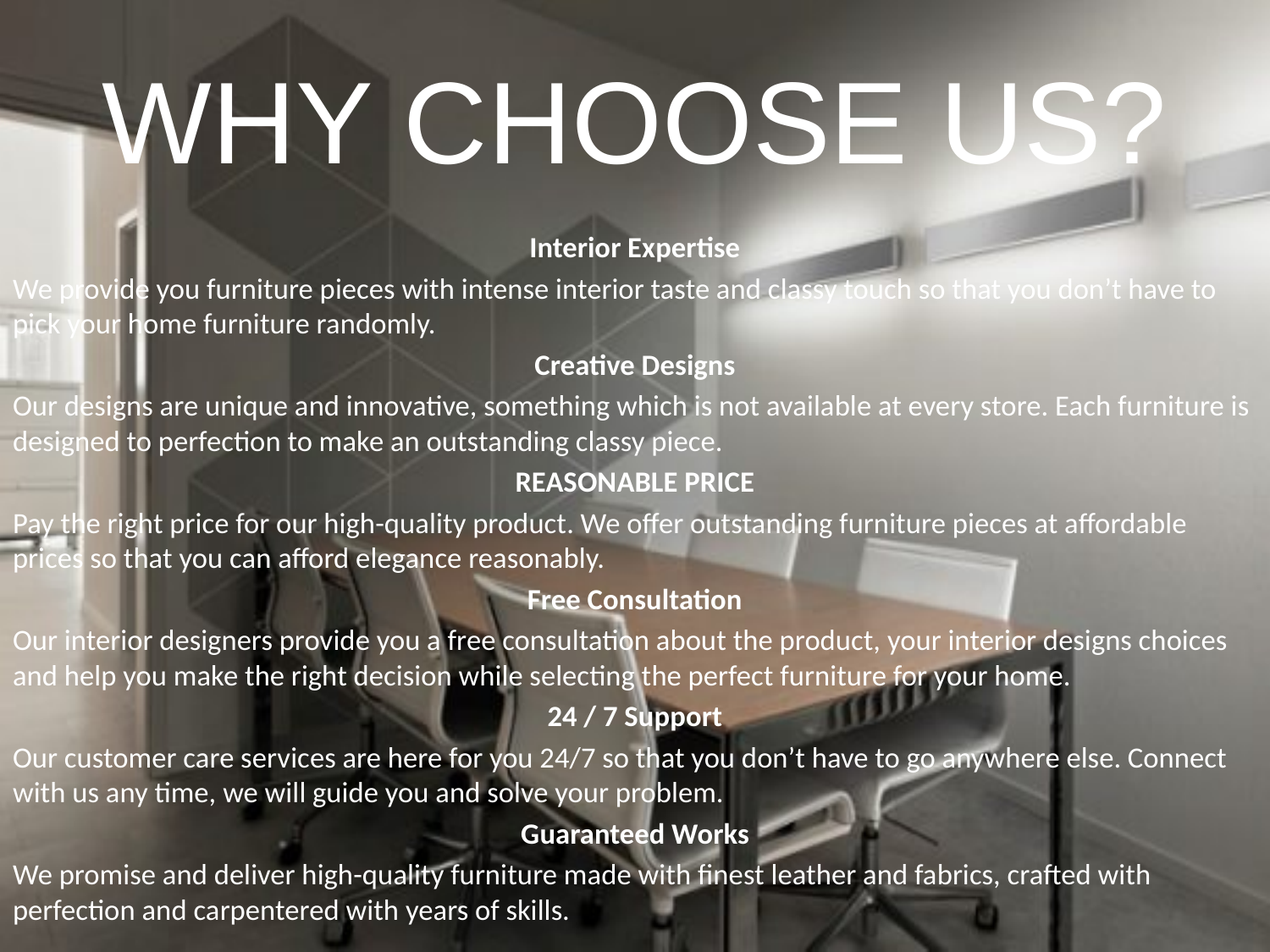

# WHY CHOOSE US?
Interior Expertise
We provide you furniture pieces with intense interior taste and classy touch so that you don’t have to pick your home furniture randomly.
Creative Designs
Our designs are unique and innovative, something which is not available at every store. Each furniture is designed to perfection to make an outstanding classy piece.
REASONABLE PRICE
Pay the right price for our high-quality product. We offer outstanding furniture pieces at affordable prices so that you can afford elegance reasonably.
Free Consultation
Our interior designers provide you a free consultation about the product, your interior designs choices and help you make the right decision while selecting the perfect furniture for your home.
24 / 7 Support
Our customer care services are here for you 24/7 so that you don’t have to go anywhere else. Connect with us any time, we will guide you and solve your problem.
Guaranteed Works
We promise and deliver high-quality furniture made with finest leather and fabrics, crafted with perfection and carpentered with years of skills.